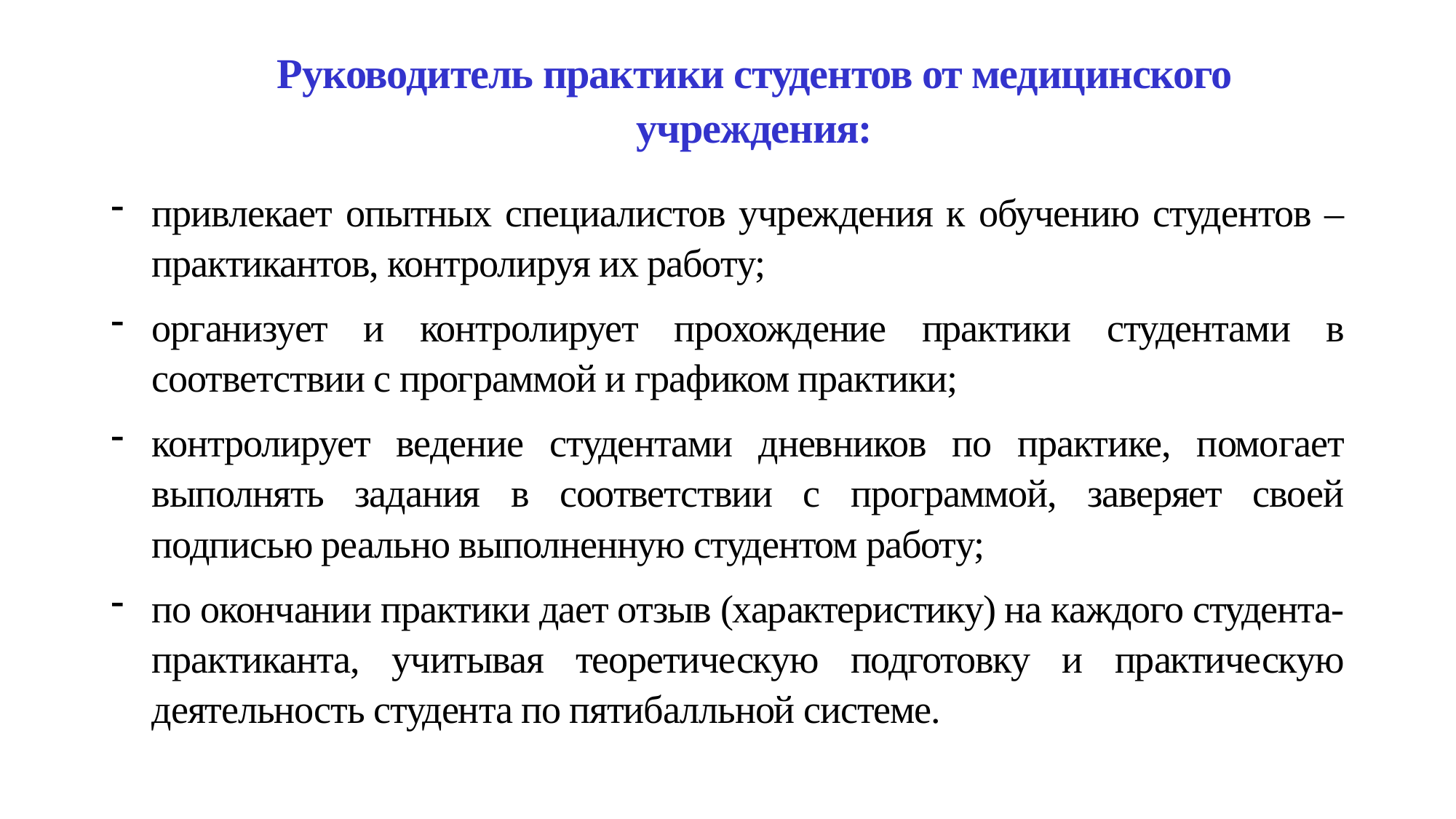

# Руководитель практики студентов от медицинского учреждения:
привлекает опытных специалистов учреждения к обучению студентов – практикантов, контролируя их работу;
организует и контролирует прохождение практики студентами в соответствии с программой и графиком практики;
контролирует ведение студентами дневников по практике, помогает выполнять задания в соответствии с программой, заверяет своей подписью реально выполненную студентом работу;
по окончании практики дает отзыв (характеристику) на каждого студента-практиканта, учитывая теоретическую подготовку и практическую деятельность студента по пятибалльной системе.